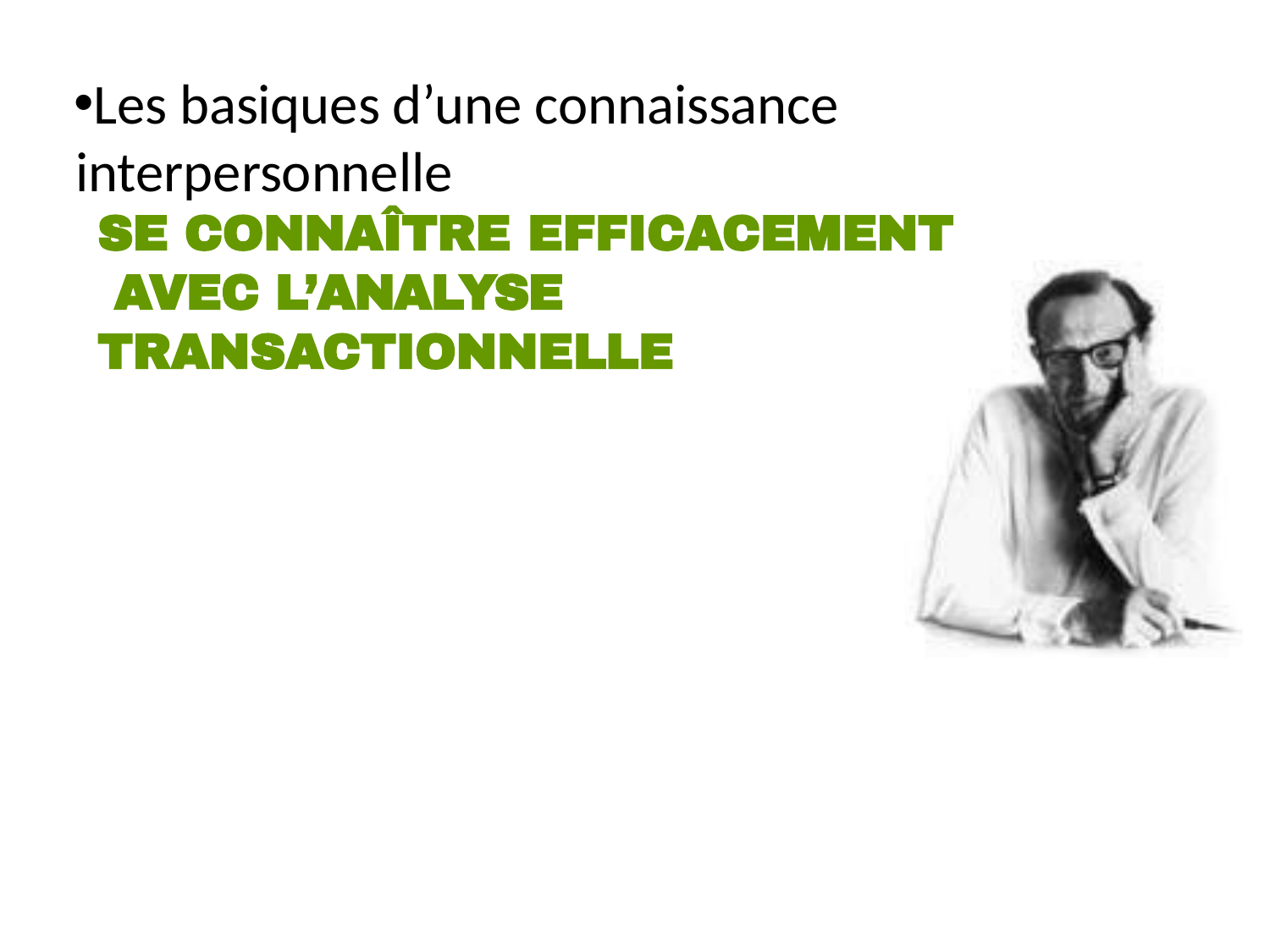

Les basiques d’une connaissance  interpersonnelle
SE CONNAÎTRE EFFICACEMENT  AVEC L’ANALYSE  TRANSACTIONNELLE